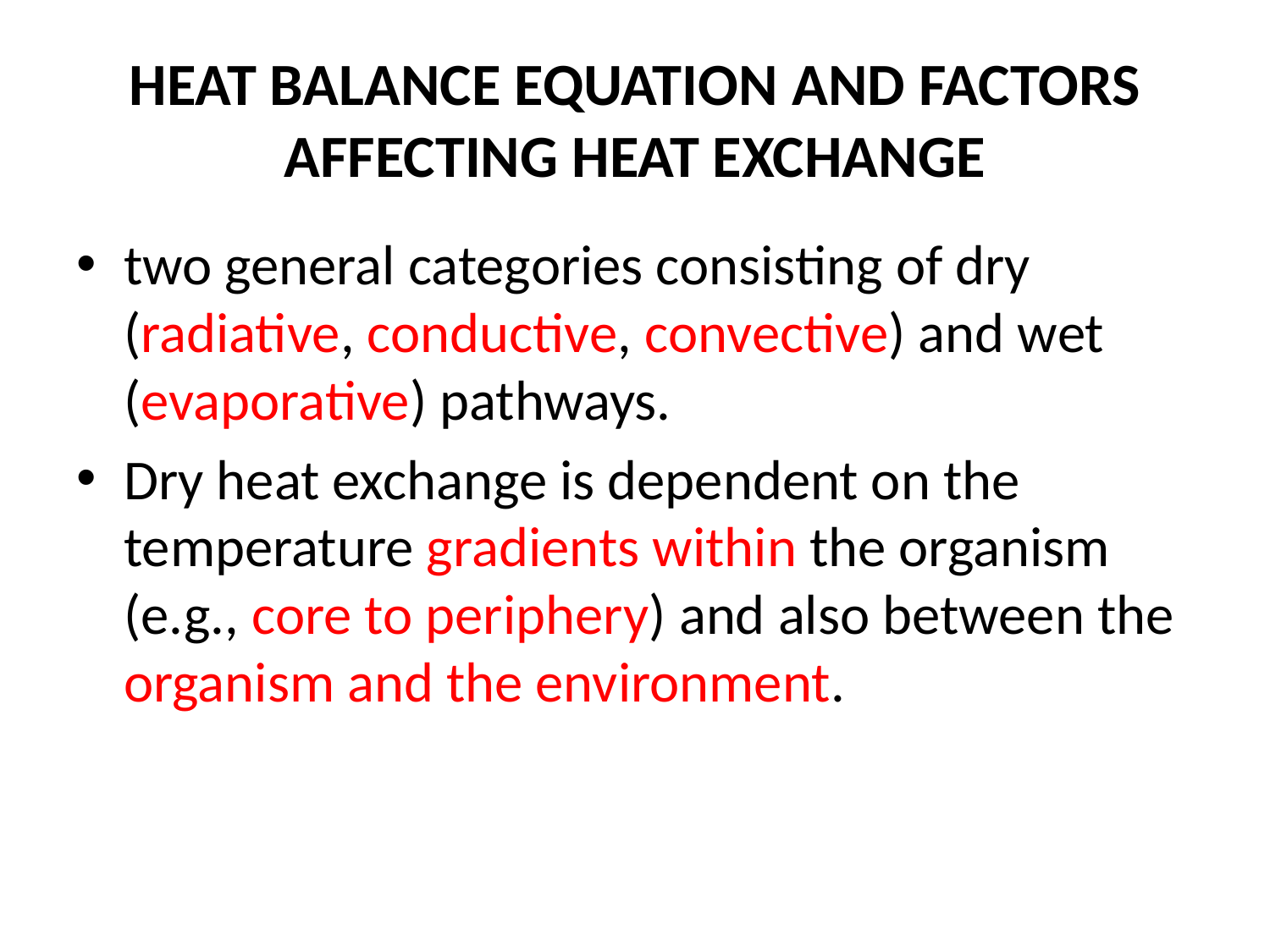

# HEAT BALANCE EQUATION AND FACTORS AFFECTING HEAT EXCHANGE
two general categories consisting of dry (radiative, conductive, convective) and wet (evaporative) pathways.
Dry heat exchange is dependent on the temperature gradients within the organism (e.g., core to periphery) and also between the organism and the environment.